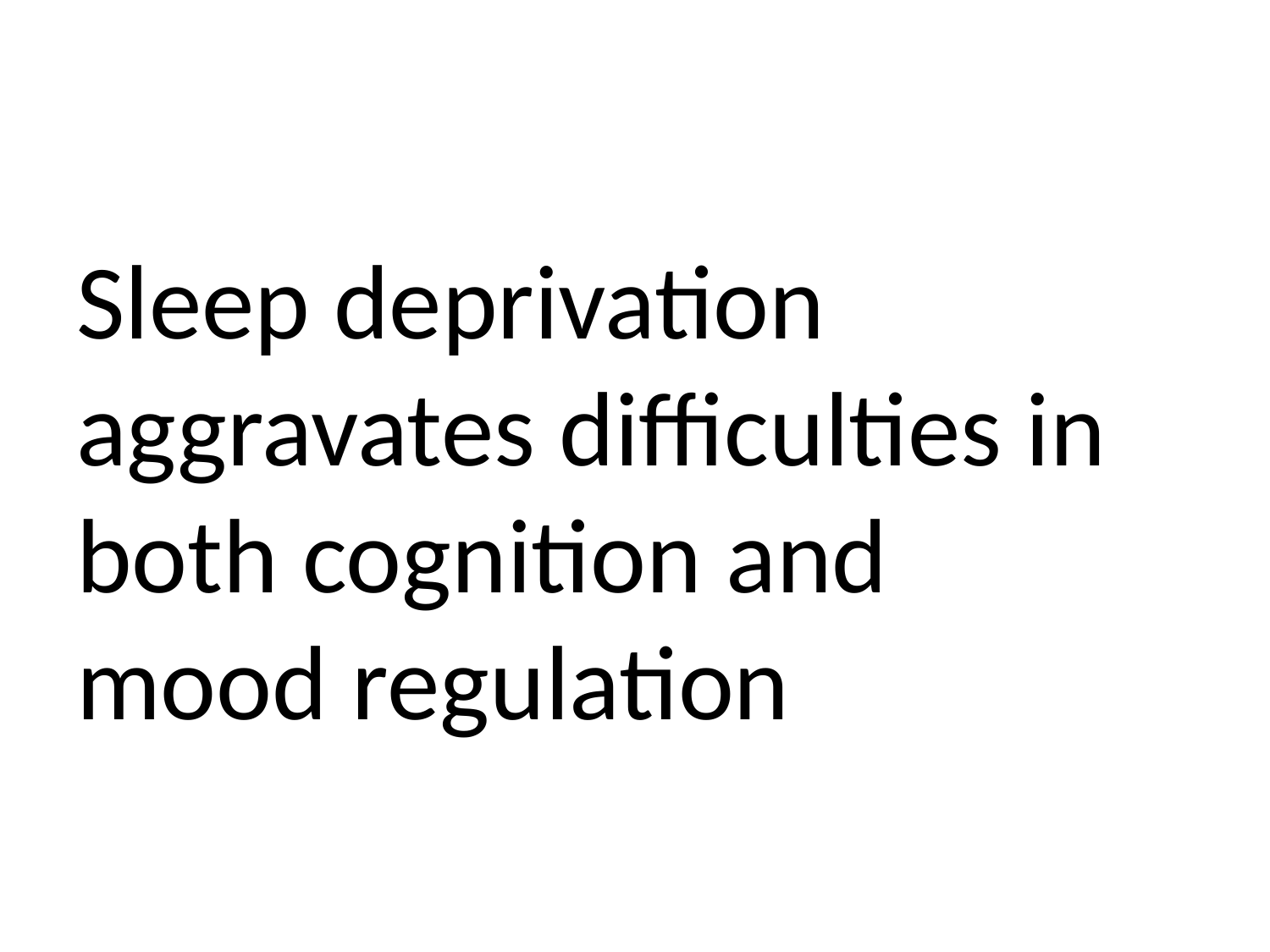

# Sleep deprivation aggravates difficulties in both cognition and   mood regulation